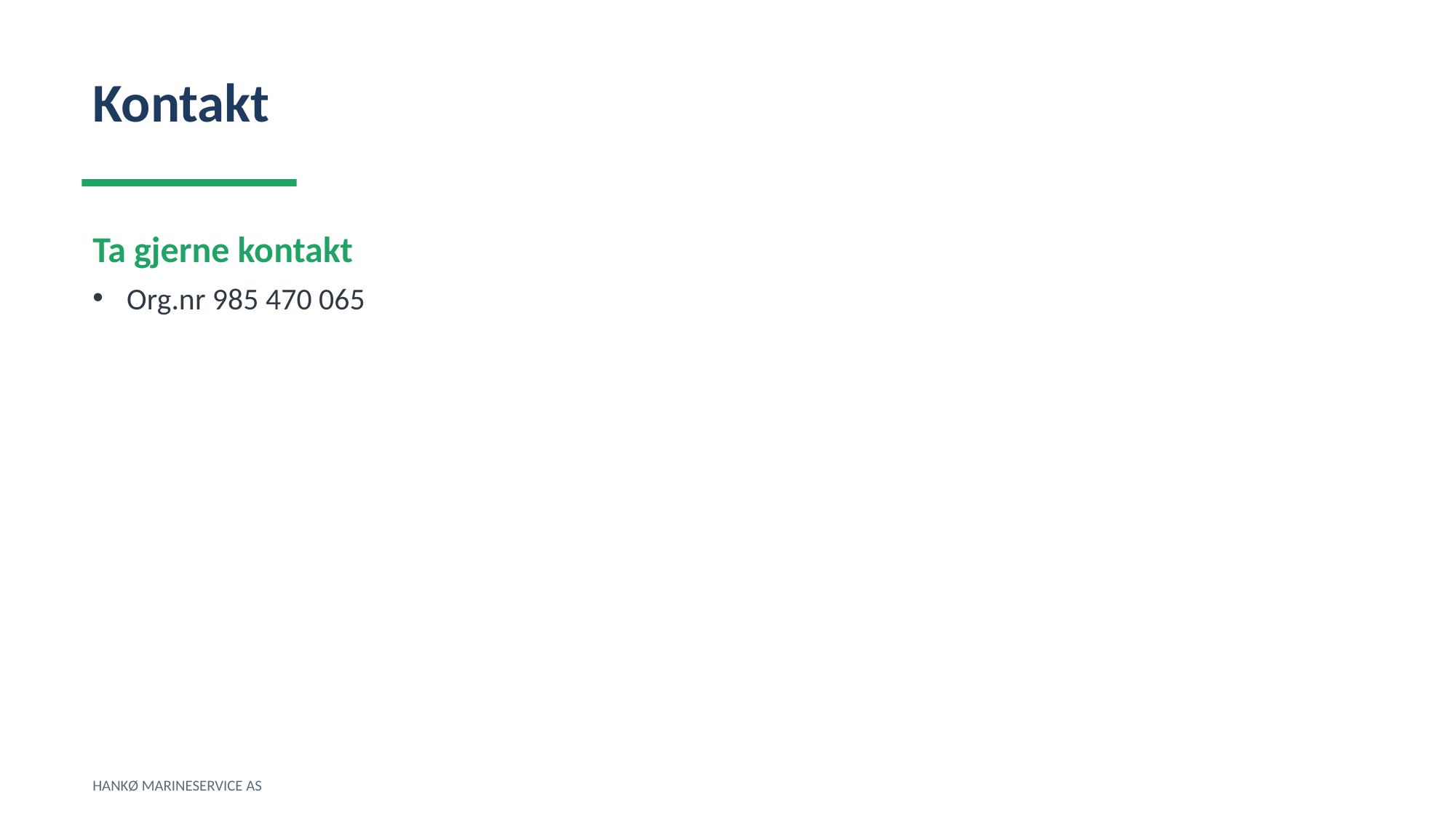

Kontakt

Ta gjerne kontakt
Org.nr 985 470 065
HANKØ MARINESERVICE AS